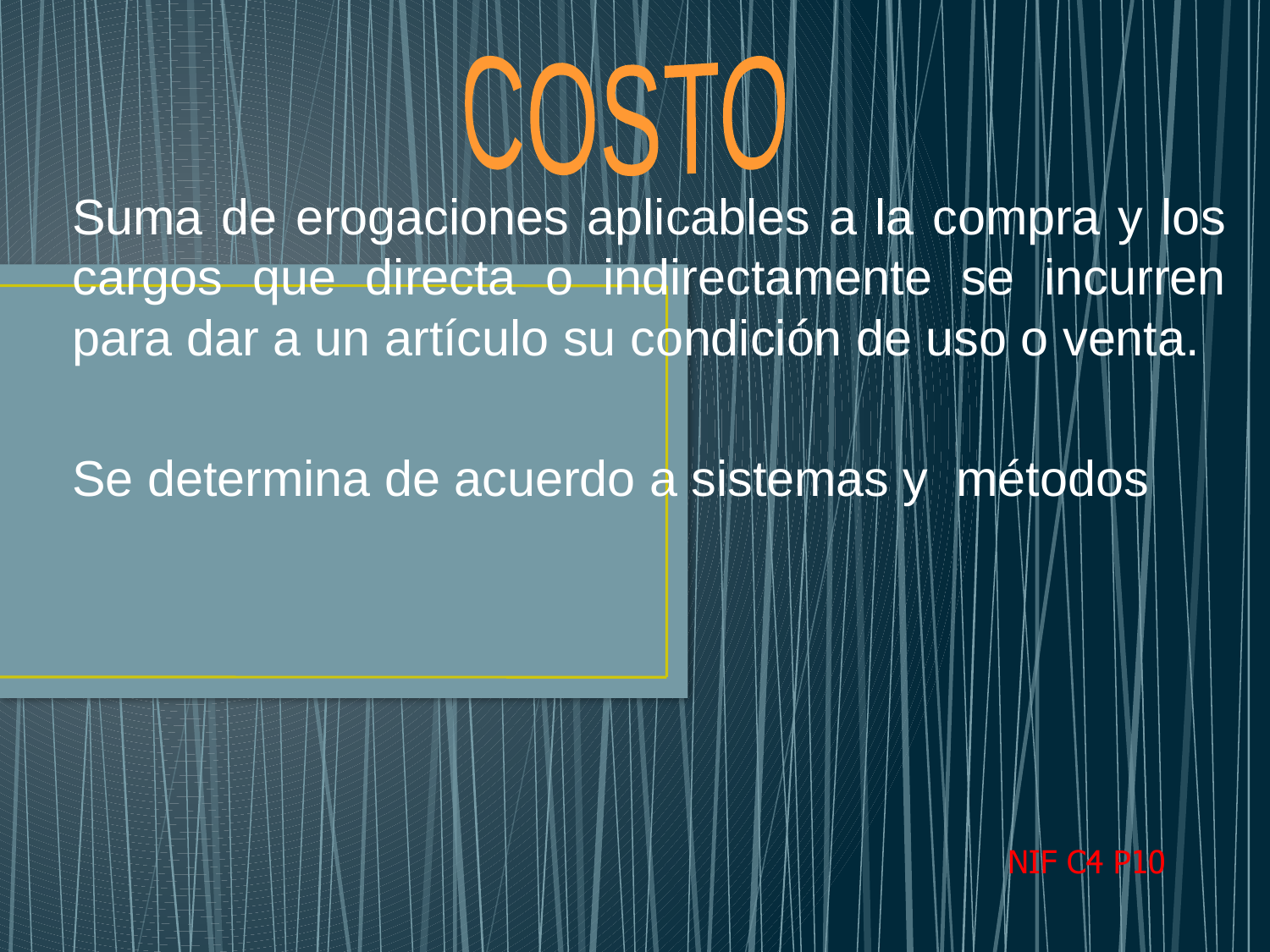

COSTO
Suma de erogaciones aplicables a la compra y los cargos que directa o indirectamente se incurren para dar a un artículo su condición de uso o venta.

Se determina de acuerdo a sistemas y  métodos
NIF C4 P10